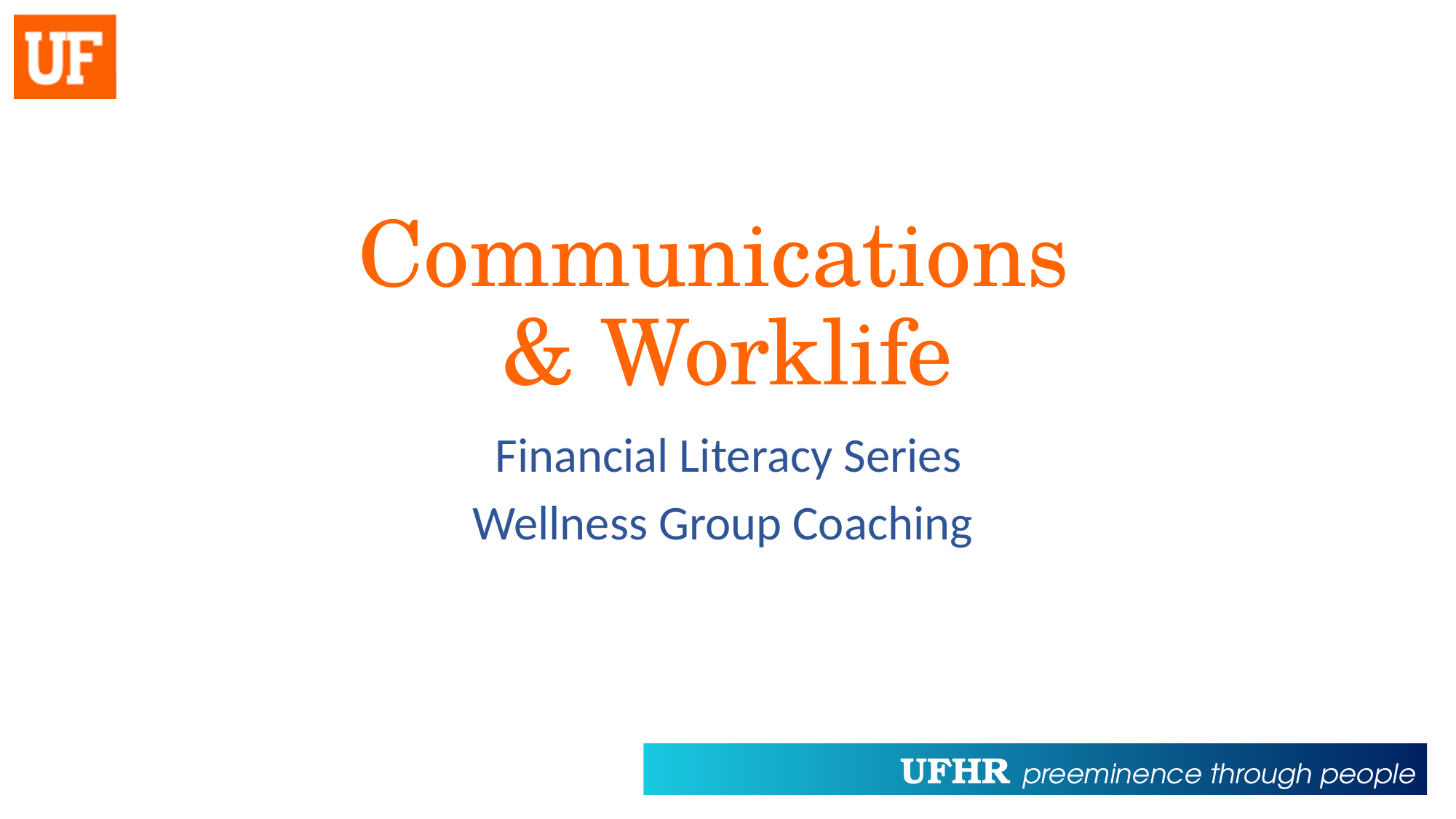

# Communications & Worklife
Financial Literacy Series
Wellness Group Coaching